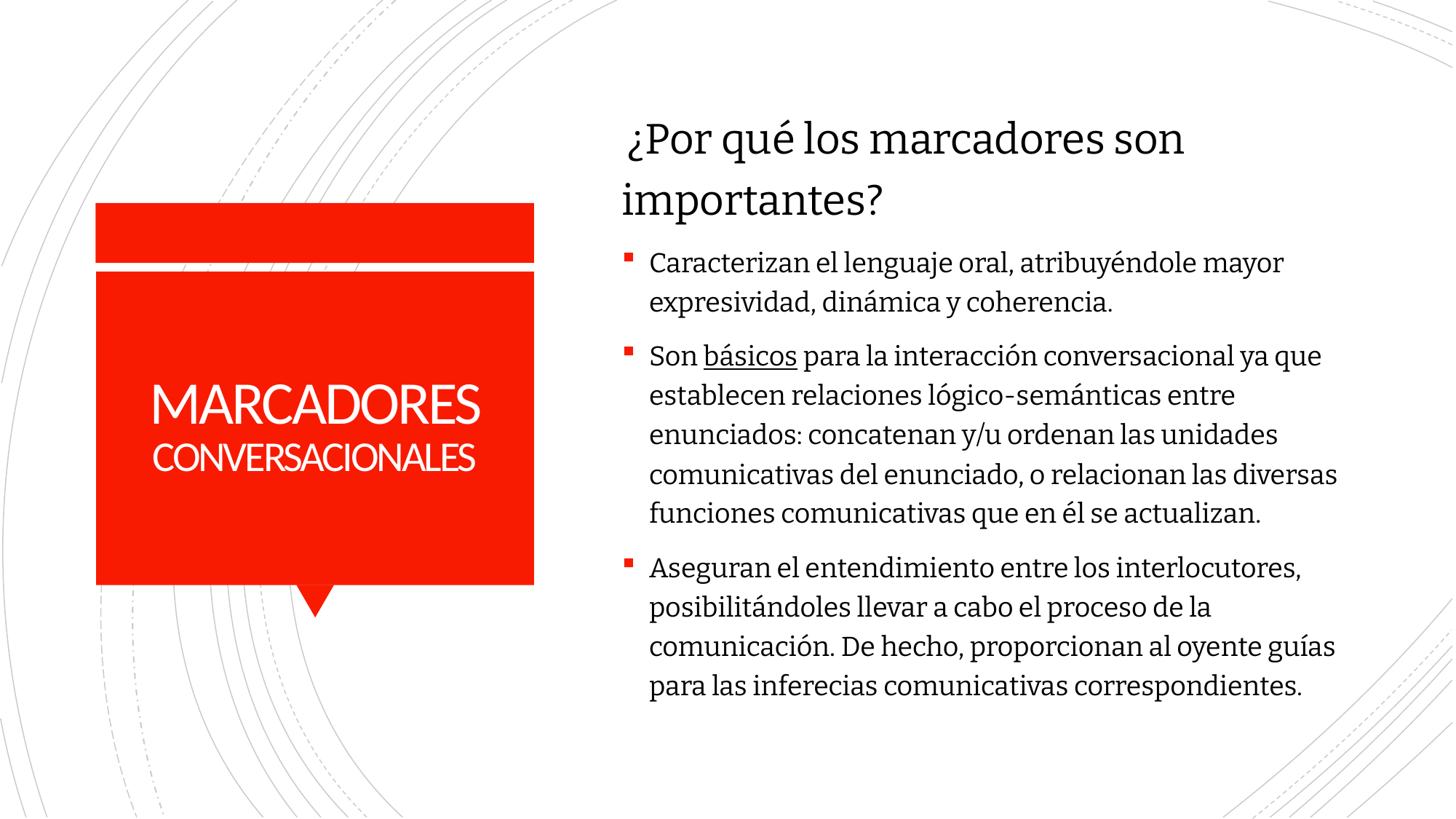

¿Por qué los marcadores son importantes?
Caracterizan el lenguaje oral, atribuyéndole mayor expresividad, dinámica y coherencia.
Son básicos para la interacción conversacional ya que establecen relaciones lógico-semánticas entre enunciados: concatenan y/u ordenan las unidades comunicativas del enunciado, o relacionan las diversas funciones comunicativas que en él se actualizan.
Aseguran el entendimiento entre los interlocutores, posibilitándoles llevar a cabo el proceso de la comunicación. De hecho, proporcionan al oyente guías para las inferecias comunicativas correspondientes.

# MARCADORES CONVERSACIONALES